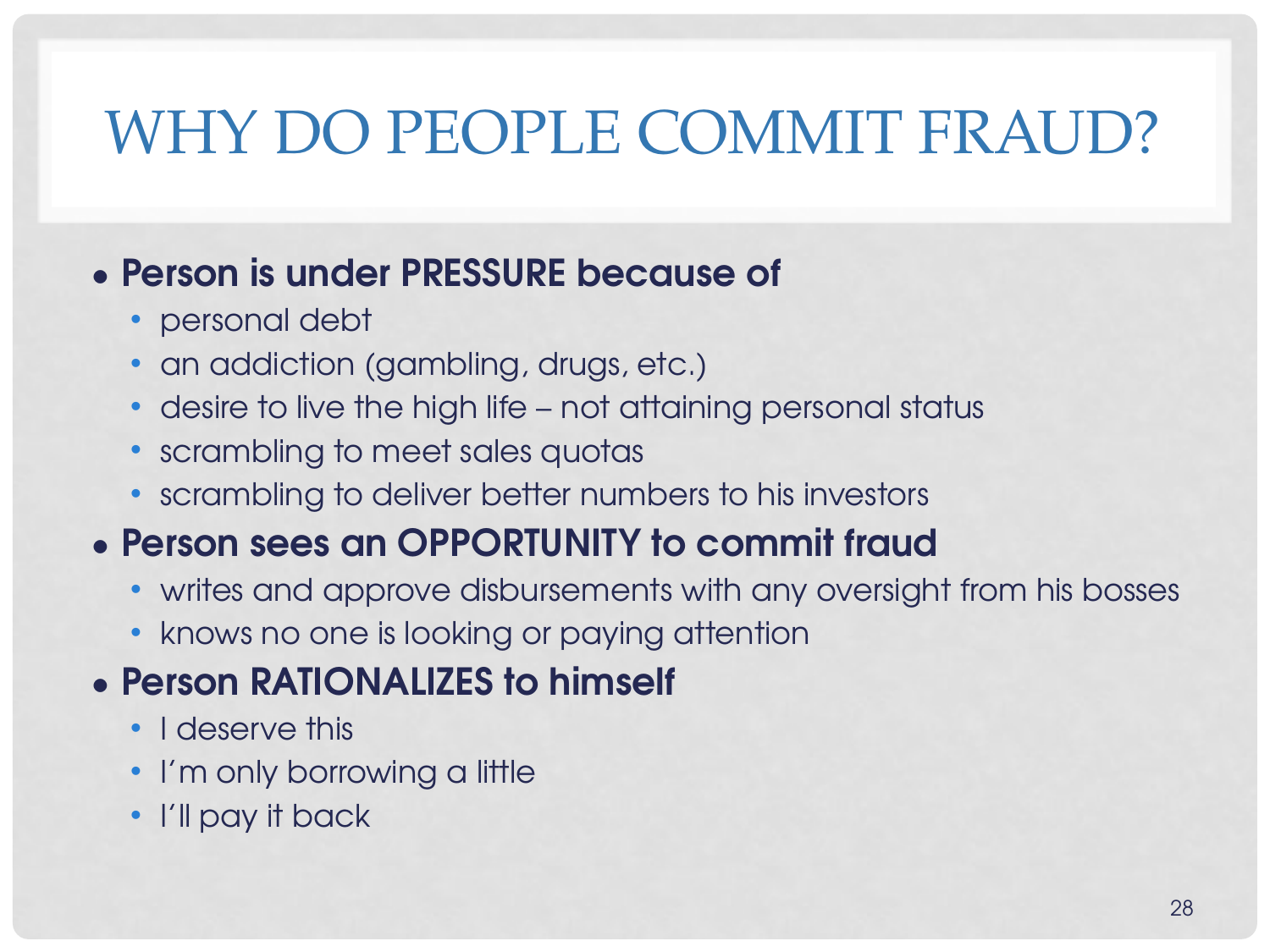

# Why do people commit fraud?
• Person is under PRESSURE because of
personal debt
an addiction (gambling, drugs, etc.)
desire to live the high life – not attaining personal status
scrambling to meet sales quotas
scrambling to deliver better numbers to his investors
• Person sees an OPPORTUNITY to commit fraud
writes and approve disbursements with any oversight from his bosses
knows no one is looking or paying attention
• Person RATIONALIZES to himself
I deserve this
I’m only borrowing a little
I’ll pay it back
28